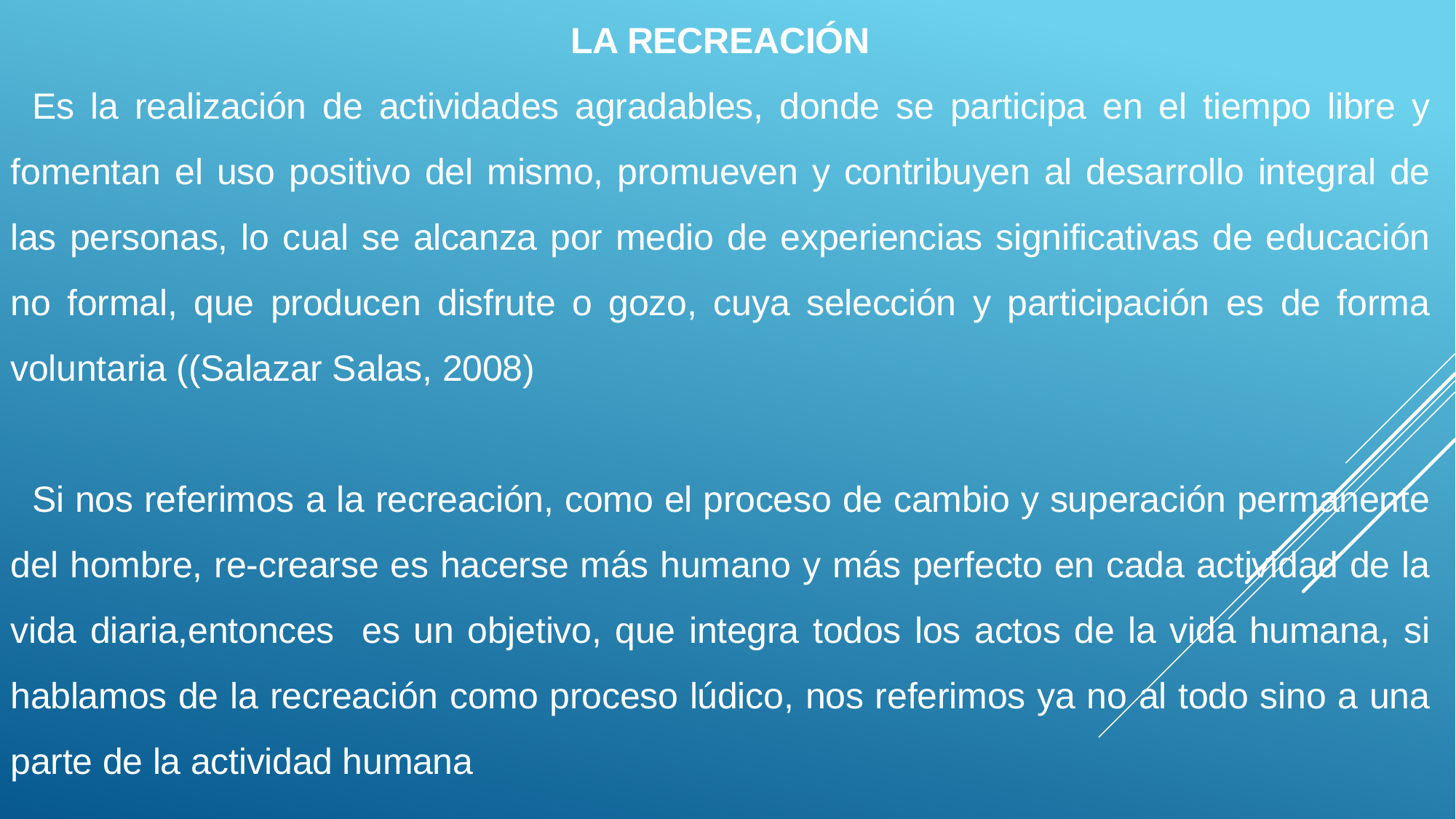

LA RECREACIÓN
Es la realización de actividades agradables, donde se participa en el tiempo libre y fomentan el uso positivo del mismo, promueven y contribuyen al desarrollo integral de las personas, lo cual se alcanza por medio de experiencias significativas de educación no formal, que producen disfrute o gozo, cuya selección y participación es de forma voluntaria ((Salazar Salas, 2008)

Si nos referimos a la recreación, como el proceso de cambio y superación permanente del hombre, re-crearse es hacerse más humano y más perfecto en cada actividad de la vida diaria,entonces  es un objetivo, que integra todos los actos de la vida humana, si hablamos de la recreación como proceso lúdico, nos referimos ya no al todo sino a una parte de la actividad humana